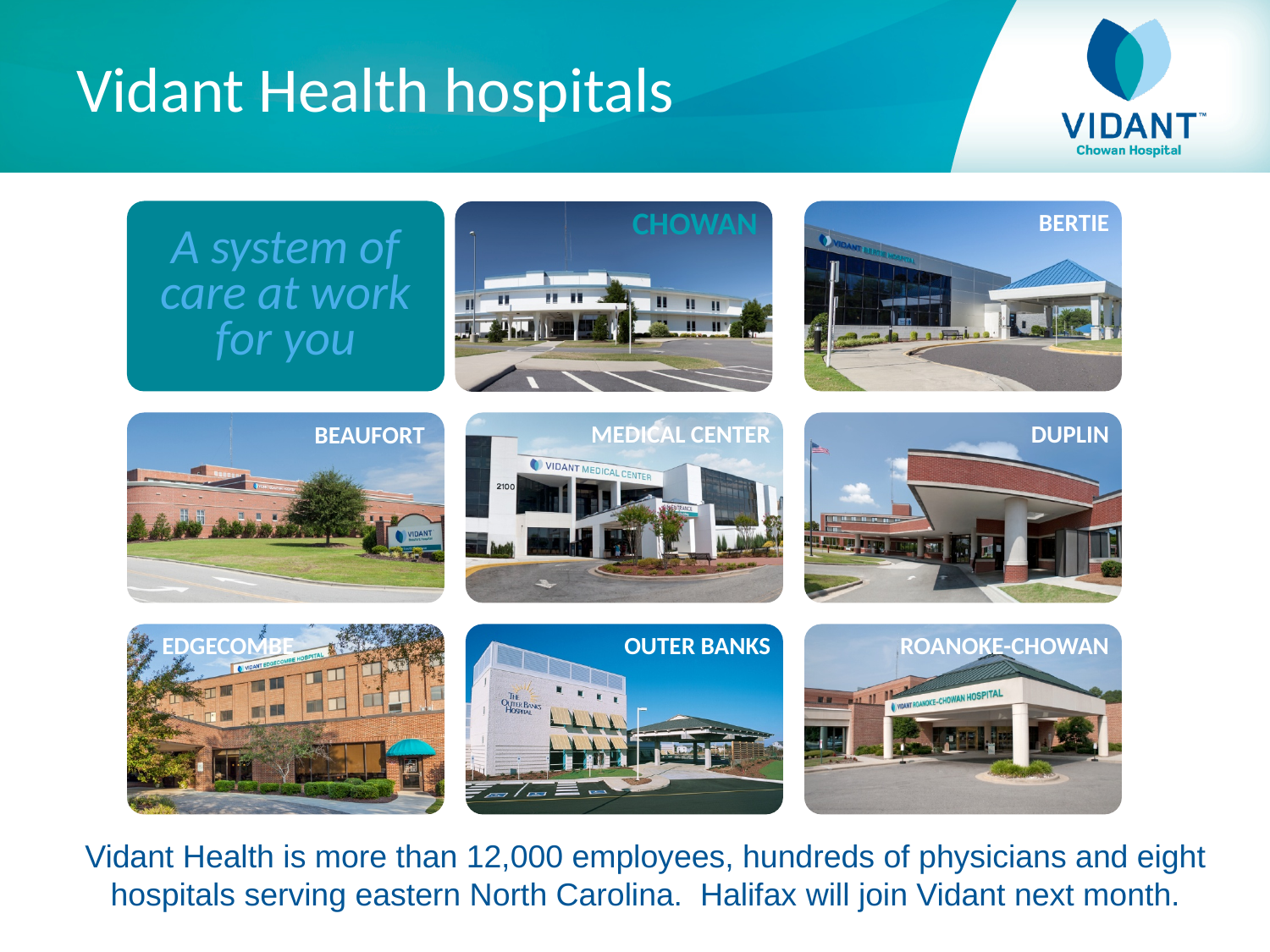

# Vidant Health hospitals
CHOWAN
A system of care at work for you

BERTIE

MEDICAL CENTER

DUPLIN
BEAUFORT
EDGECOMBE
OUTER BANKS
ROANOKE-CHOWAN

Vidant Health is more than 12,000 employees, hundreds of physicians and eight hospitals serving eastern North Carolina.  Halifax will join Vidant next month.